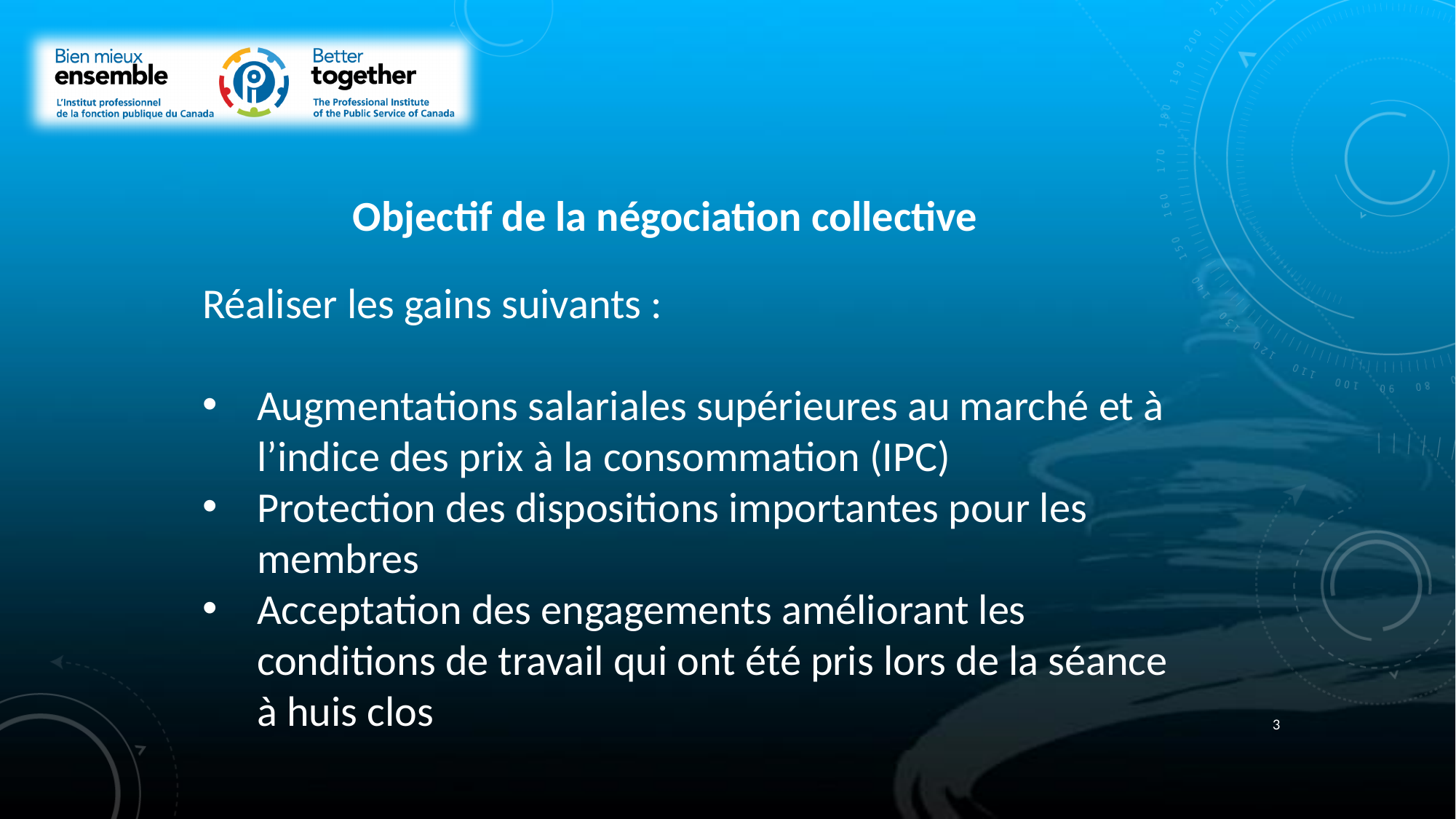

Objectif de la négociation collective

Réaliser les gains suivants :

Augmentations salariales supérieures au marché et à l’indice des prix à la consommation (IPC)
Protection des dispositions importantes pour les membres
Acceptation des engagements améliorant les conditions de travail qui ont été pris lors de la séance à huis clos
3